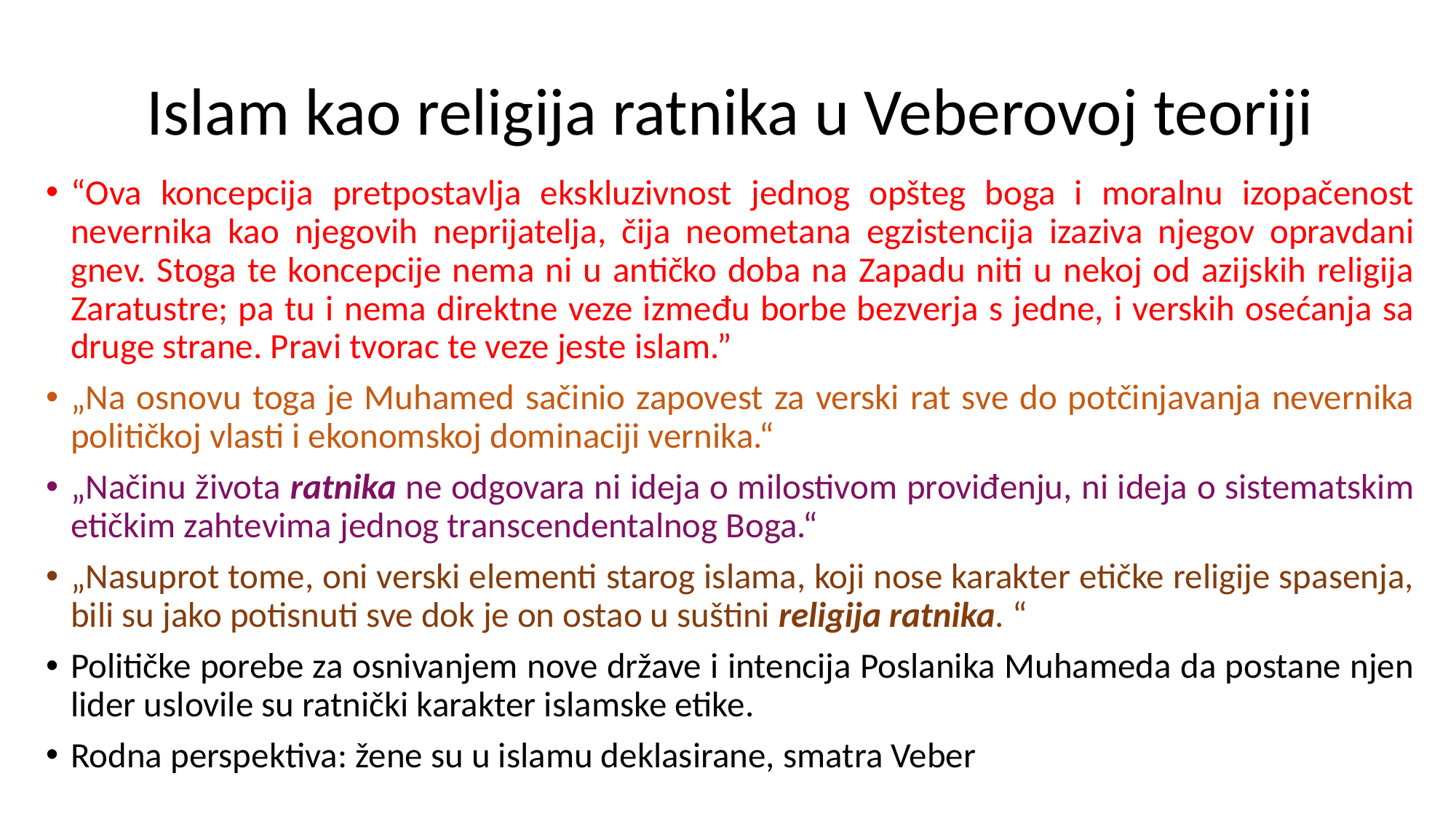

# Islam kao religija ratnika u Veberovoj teoriji
“Ova koncepcija pretpostavlja ekskluzivnost jednog opšteg boga i moralnu izopačenost nevernika kao njegovih neprijatelja, čija neometana egzistencija izaziva njegov opravdani gnev. Stoga te koncepcije nema ni u antičko doba na Zapadu niti u nekoj od azijskih religija Zaratustre; pa tu i nema direktne veze između borbe bezverja s jedne, i verskih osećanja sa druge strane. Pravi tvorac te veze jeste islam.”
„Na osnovu toga je Muhamed sačinio zapovest za verski rat sve do potčinjavanja nevernika političkoj vlasti i ekonomskoj dominaciji vernika.“
„Načinu života ratnika ne odgovara ni ideja o milostivom proviđenju, ni ideja o sistematskim etičkim zahtevima jednog transcendentalnog Boga.“
„Nasuprot tome, oni verski elementi starog islama, koji nose karakter etičke religije spasenja, bili su jako potisnuti sve dok je on ostao u suštini religija ratnika. “
Političke porebe za osnivanjem nove države i intencija Poslanika Muhameda da postane njen lider uslovile su ratnički karakter islamske etike.
Rodna perspektiva: žene su u islamu deklasirane, smatra Veber